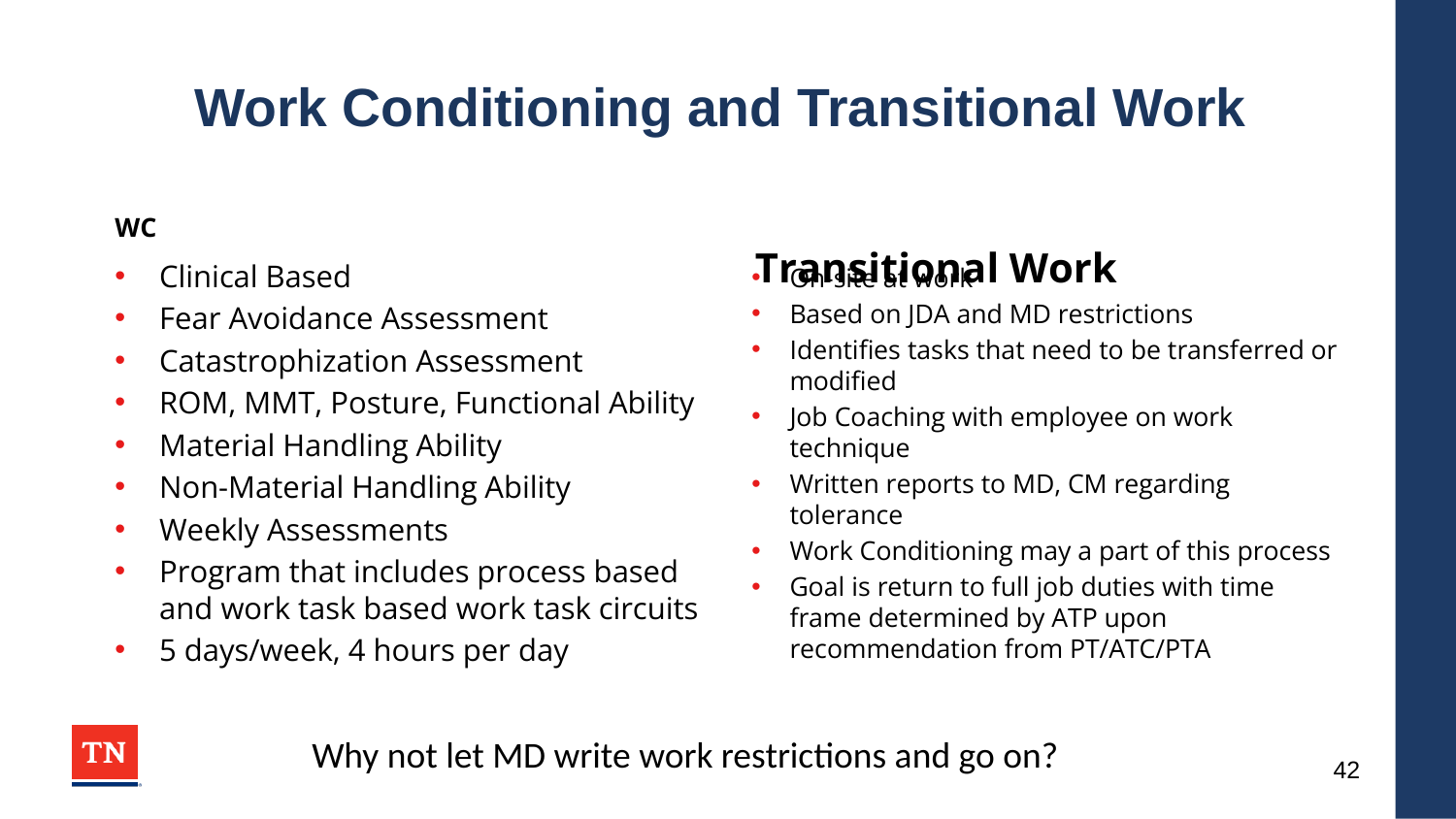

# Work Conditioning and Transitional Work

WC

Transitional Work

Clinical Based
Fear Avoidance Assessment
Catastrophization Assessment
ROM, MMT, Posture, Functional Ability
Material Handling Ability
Non-Material Handling Ability
Weekly Assessments
Program that includes process based and work task based work task circuits
5 days/week, 4 hours per day

On-site at work
Based on JDA and MD restrictions
Identifies tasks that need to be transferred or modified
Job Coaching with employee on work technique
Written reports to MD, CM regarding tolerance
Work Conditioning may a part of this process
Goal is return to full job duties with time frame determined by ATP upon recommendation from PT/ATC/PTA

Why not let MD write work restrictions and go on?